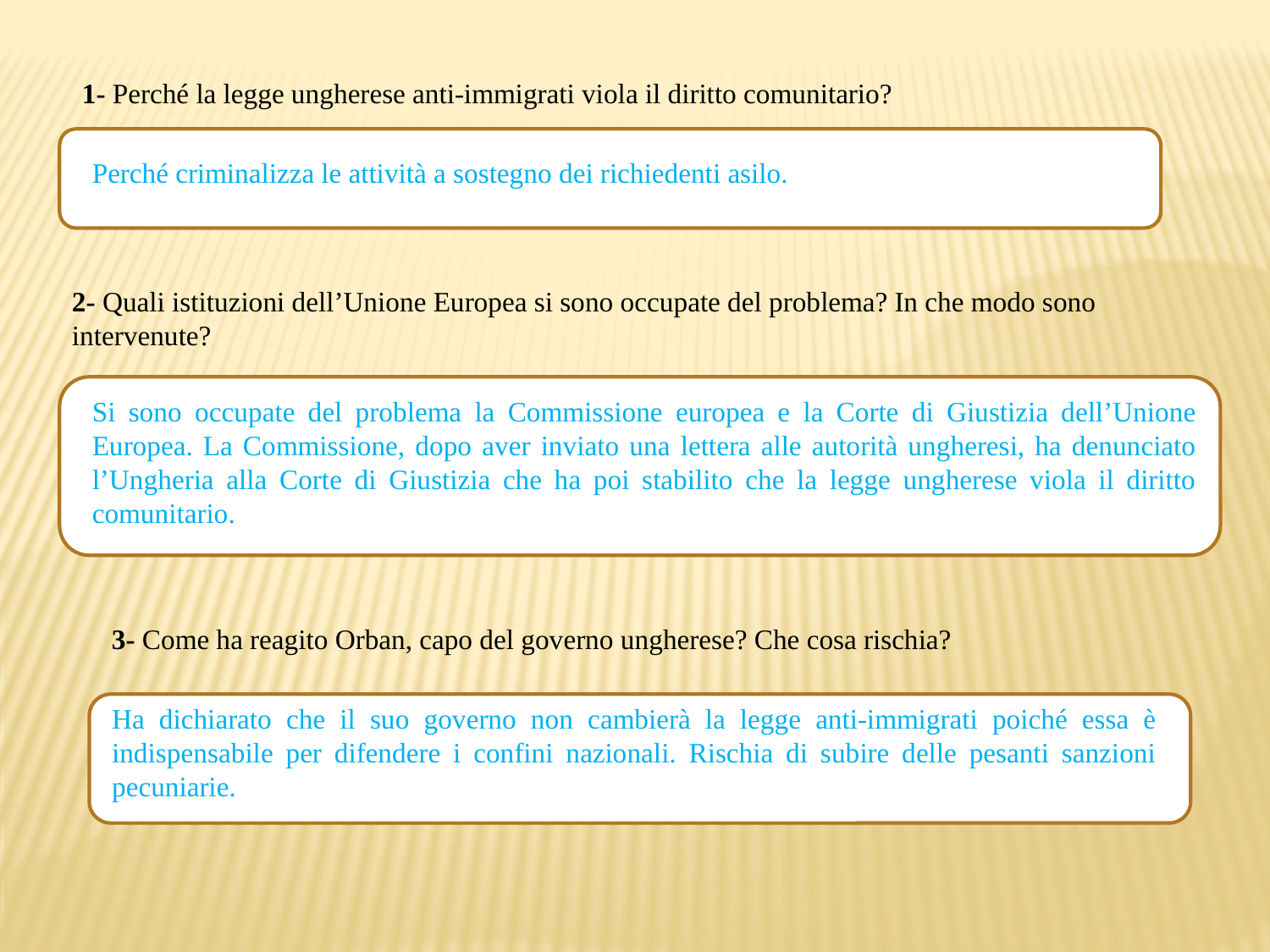

1- Perché la legge ungherese anti-immigrati viola il diritto comunitario?

Perché criminalizza le attività a sostegno dei richiedenti asilo.
2- Quali istituzioni dell’Unione Europea si sono occupate del problema? In che modo sono intervenute?

Si sono occupate del problema la Commissione europea e la Corte di Giustizia dell’Unione Europea. La Commissione, dopo aver inviato una lettera alle autorità ungheresi, ha denunciato l’Ungheria alla Corte di Giustizia che ha poi stabilito che la legge ungherese viola il diritto comunitario.
3- Come ha reagito Orban, capo del governo ungherese? Che cosa rischia?

Ha dichiarato che il suo governo non cambierà la legge anti-immigrati poiché essa è indispensabile per difendere i confini nazionali. Rischia di subire delle pesanti sanzioni pecuniarie.